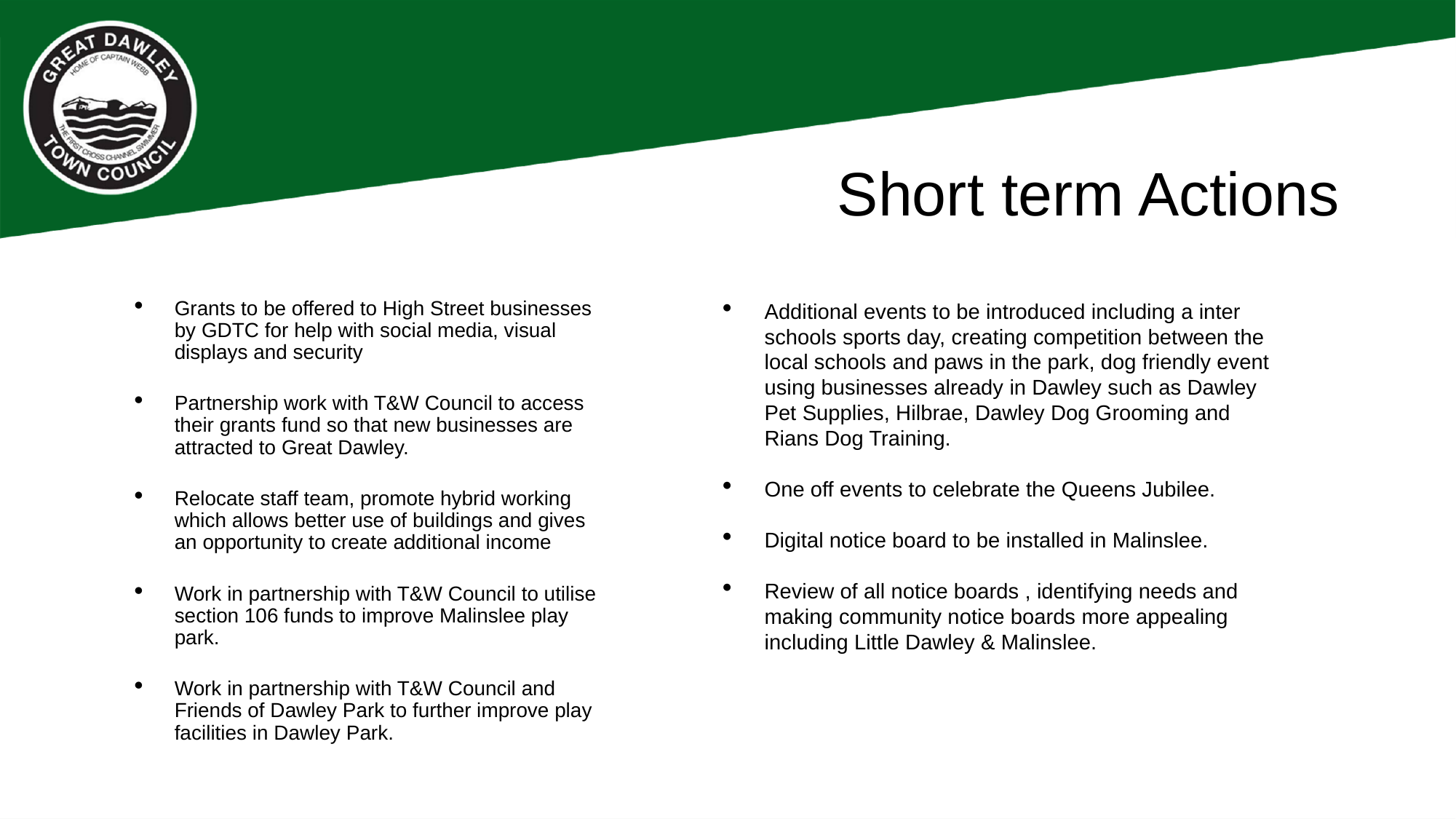

# Short term Actions
Grants to be offered to High Street businesses by GDTC for help with social media, visual displays and security

Partnership work with T&W Council to access their grants fund so that new businesses are attracted to Great Dawley.

Relocate staff team, promote hybrid working which allows better use of buildings and gives an opportunity to create additional income

Work in partnership with T&W Council to utilise section 106 funds to improve Malinslee play park.

Work in partnership with T&W Council and Friends of Dawley Park to further improve play facilities in Dawley Park.

Additional events to be introduced including a inter schools sports day, creating competition between the local schools and paws in the park, dog friendly event using businesses already in Dawley such as Dawley Pet Supplies, Hilbrae, Dawley Dog Grooming and Rians Dog Training.

One off events to celebrate the Queens Jubilee.

Digital notice board to be installed in Malinslee.

Review of all notice boards , identifying needs and making community notice boards more appealing including Little Dawley & Malinslee.